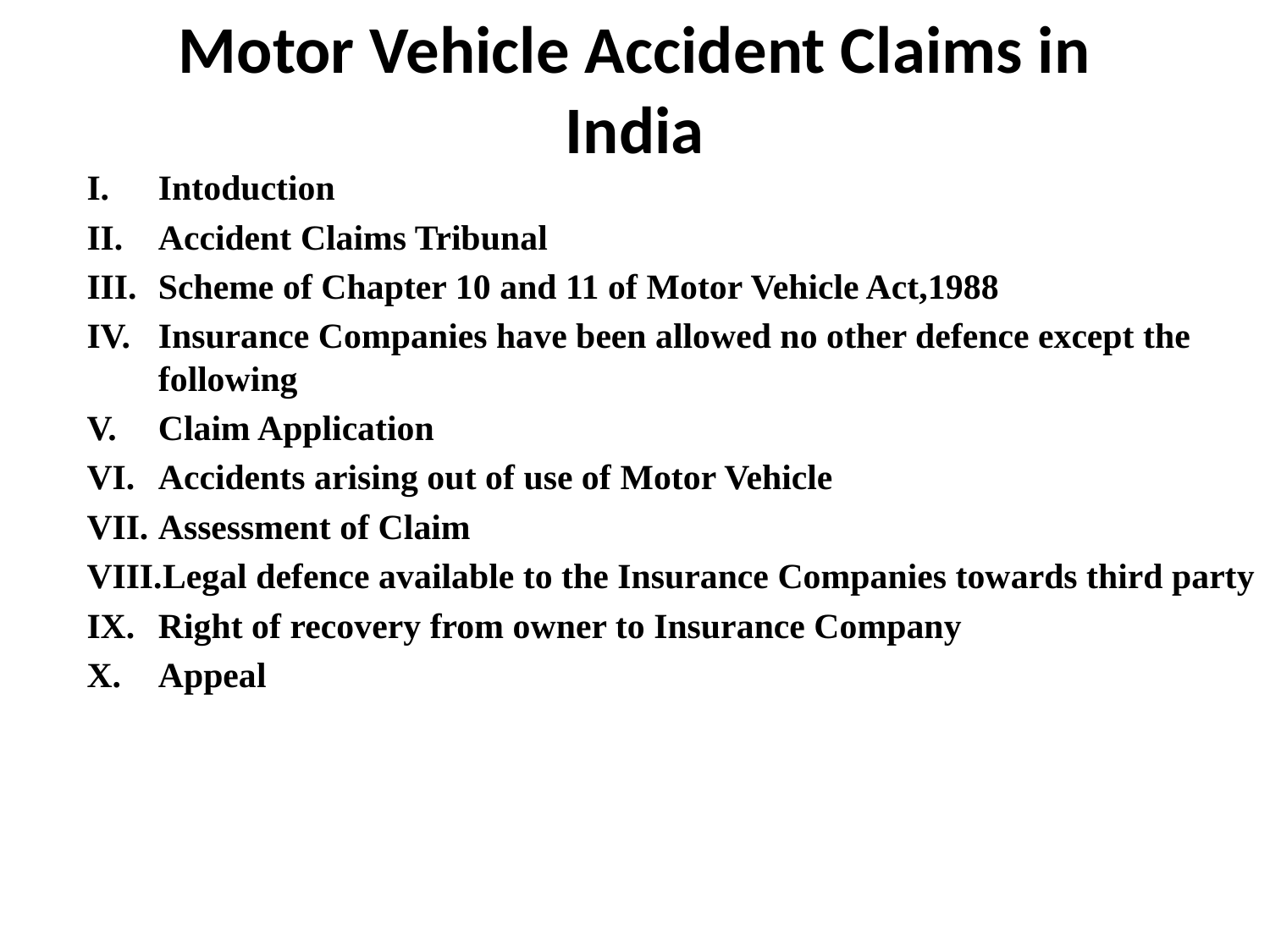

# Motor Vehicle Accident Claims in India
Intoduction
Accident Claims Tribunal
Scheme of Chapter 10 and 11 of Motor Vehicle Act,1988
Insurance Companies have been allowed no other defence except the following
Claim Application
Accidents arising out of use of Motor Vehicle
Assessment of Claim
Legal defence available to the Insurance Companies towards third party
Right of recovery from owner to Insurance Company
Appeal